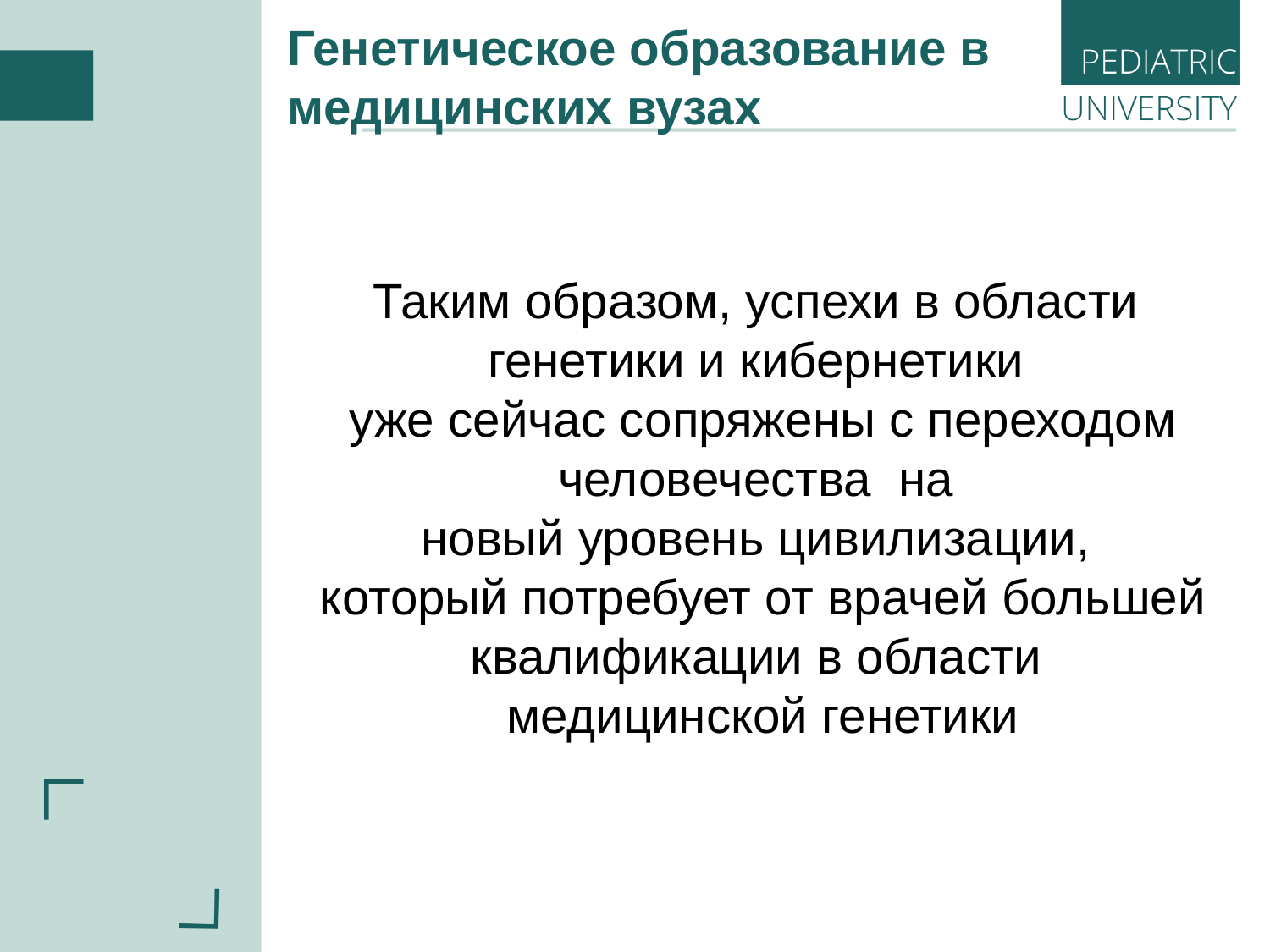

Генетическое образование в медицинских вузах

Таким образом, успехи в области
генетики и кибернетики
уже сейчас сопряжены с переходом человечества  на
новый уровень цивилизации,
который потребует от врачей большей квалификации в области
медицинской генетики